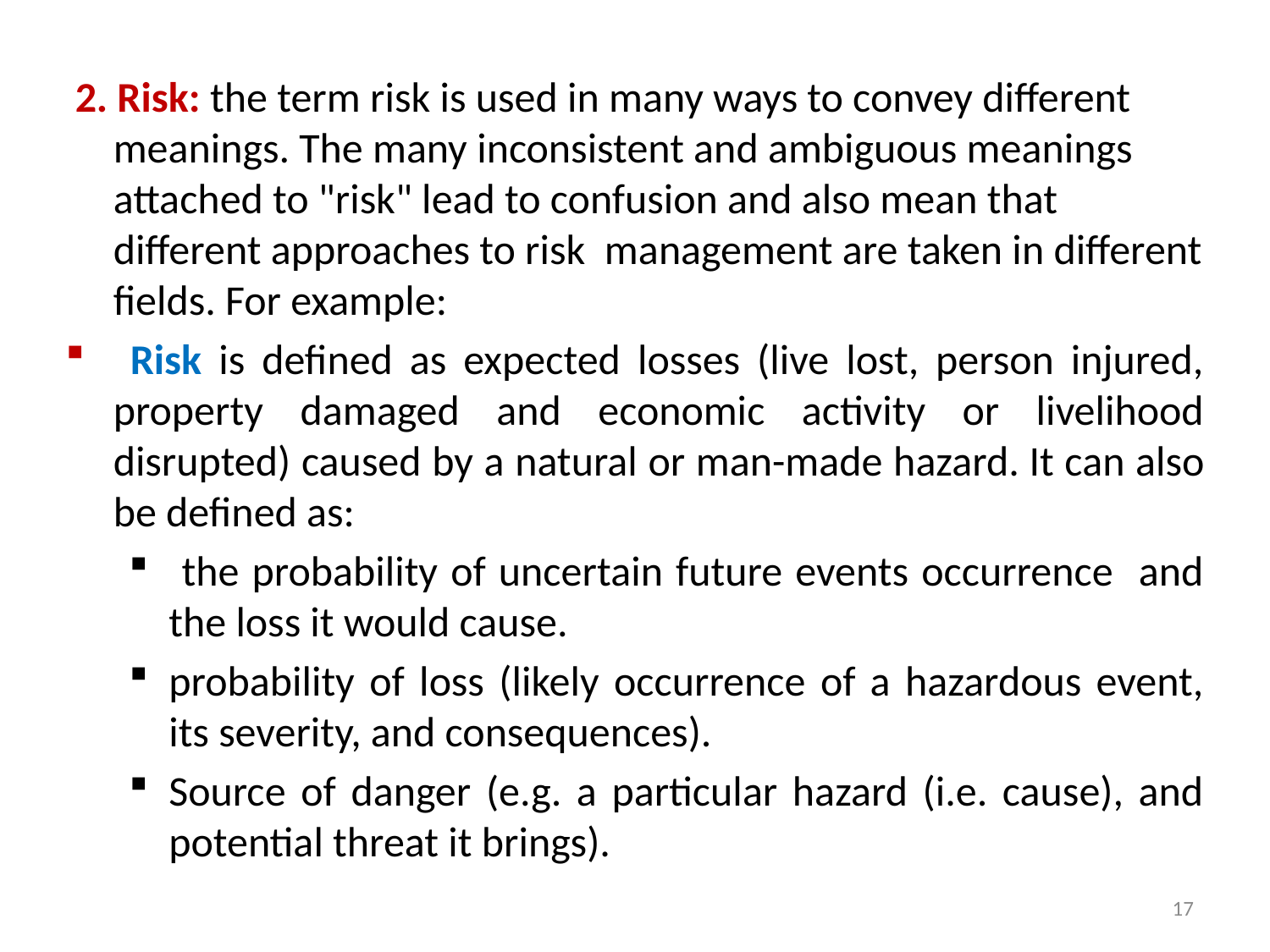

2. Risk: the term risk is used in many ways to convey different meanings. The many inconsistent and ambiguous meanings attached to "risk" lead to confusion and also mean that different approaches to risk  management are taken in different fields. For example:
 Risk is defined as expected losses (live lost, person injured, property damaged and economic activity or livelihood disrupted) caused by a natural or man-made hazard. It can also be defined as:
 the probability of uncertain future events occurrence  and the loss it would cause.
probability of loss (likely occurrence of a hazardous event, its severity, and consequences).
Source of danger (e.g. a particular hazard (i.e. cause), and potential threat it brings).
17